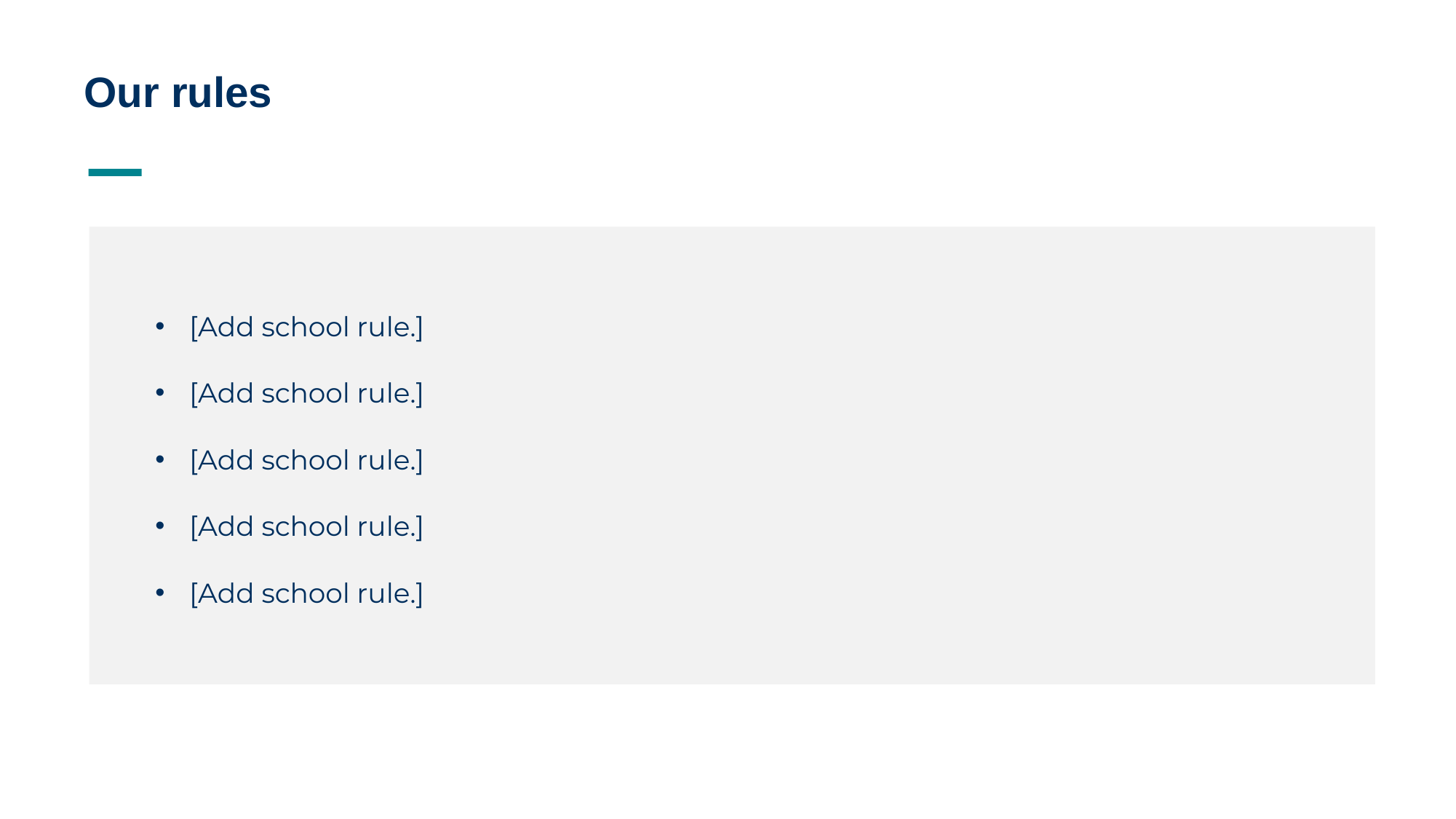

# Our rules

[Add school rule.]
[Add school rule.]
[Add school rule.]
[Add school rule.]
[Add school rule.]